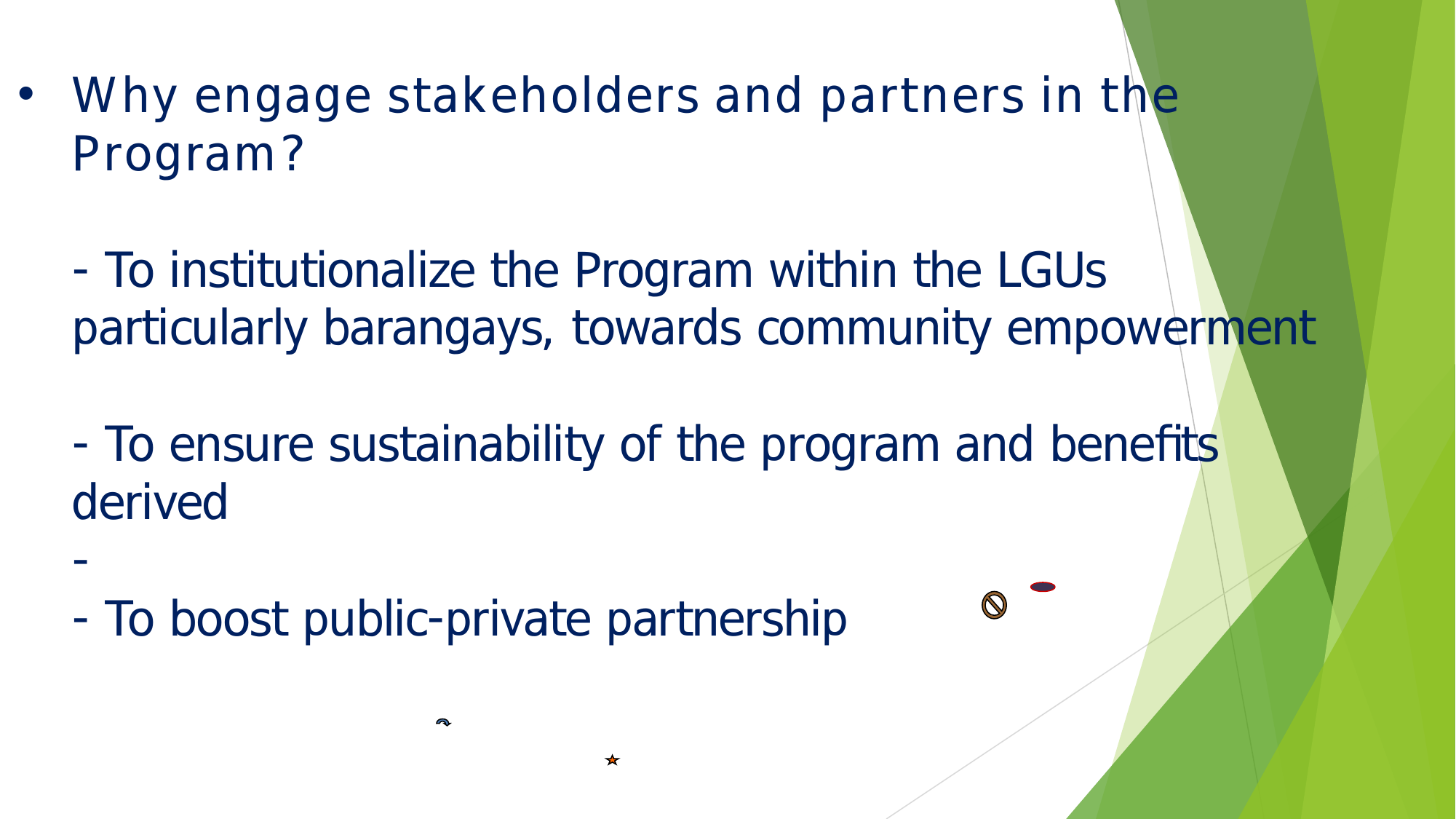

# Why engage stakeholders and partners in the Program? - To institutionalize the Program within the LGUs particularly barangays, towards community empowerment - To ensure sustainability of the program and benefits derived - - To boost public-private partnership